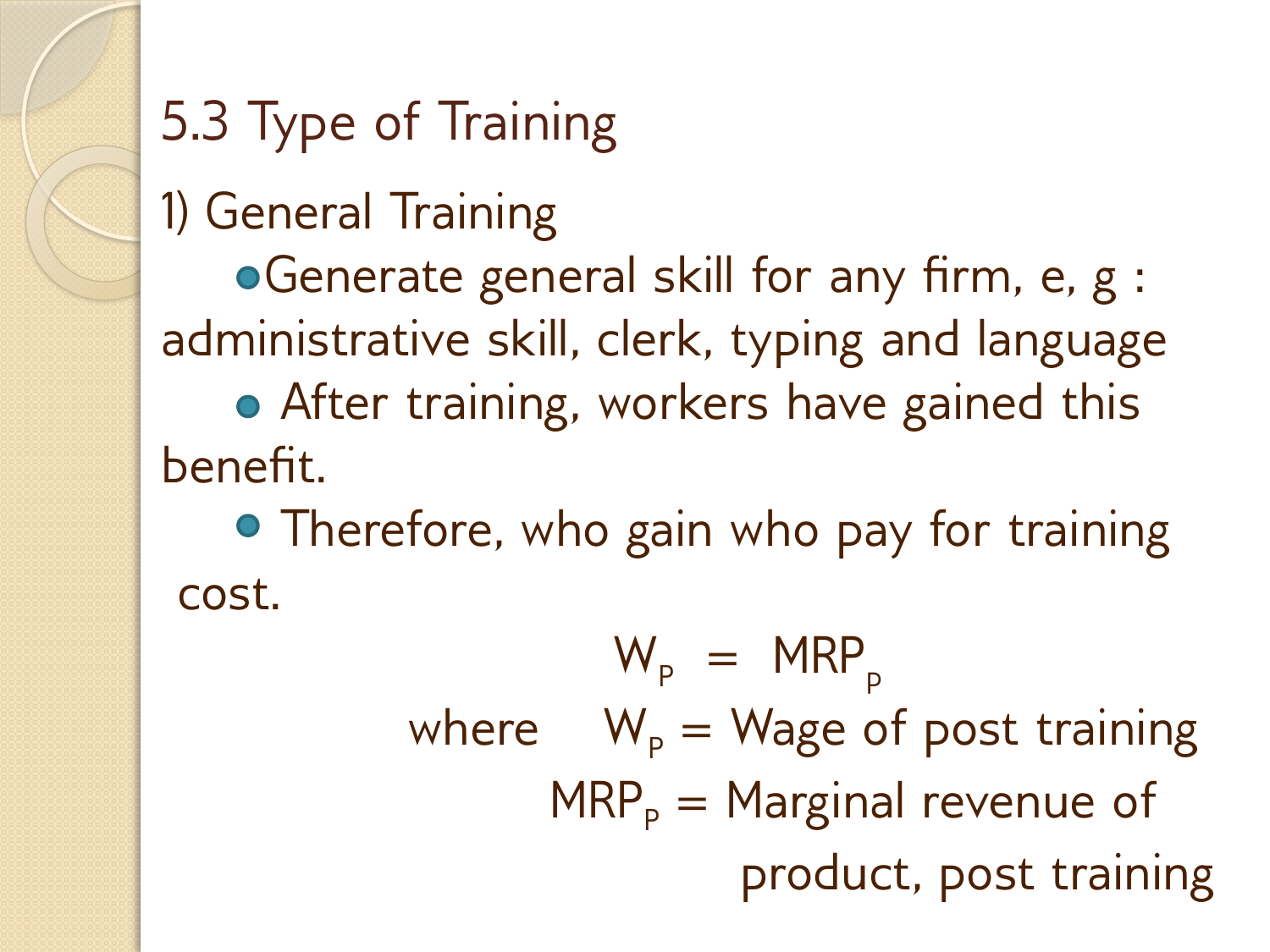

# 5.3 Type of Training
1) General Training
	  Generate general skill for any firm, e, g :
administrative skill, clerk, typing and language
	   After training, workers have gained this
benefit.
	   Therefore, who gain who pay for training
 cost.
				WP  =  MRPp
		   where    WP = Wage of post training
			    MRPP = Marginal revenue of
				        product, post training